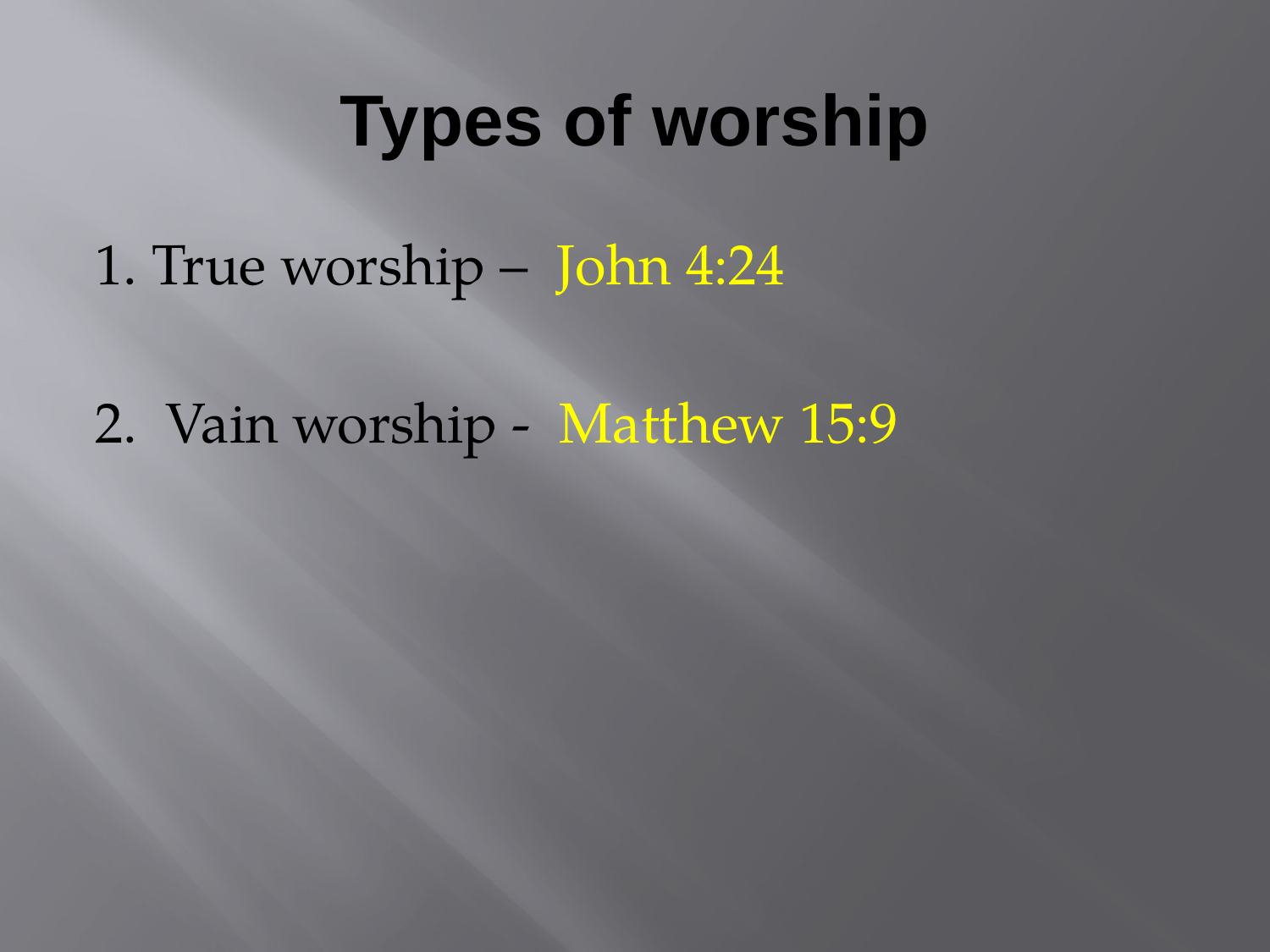

# Types of worship
1. True worship –  John 4:24

2.  Vain worship -  Matthew 15:9